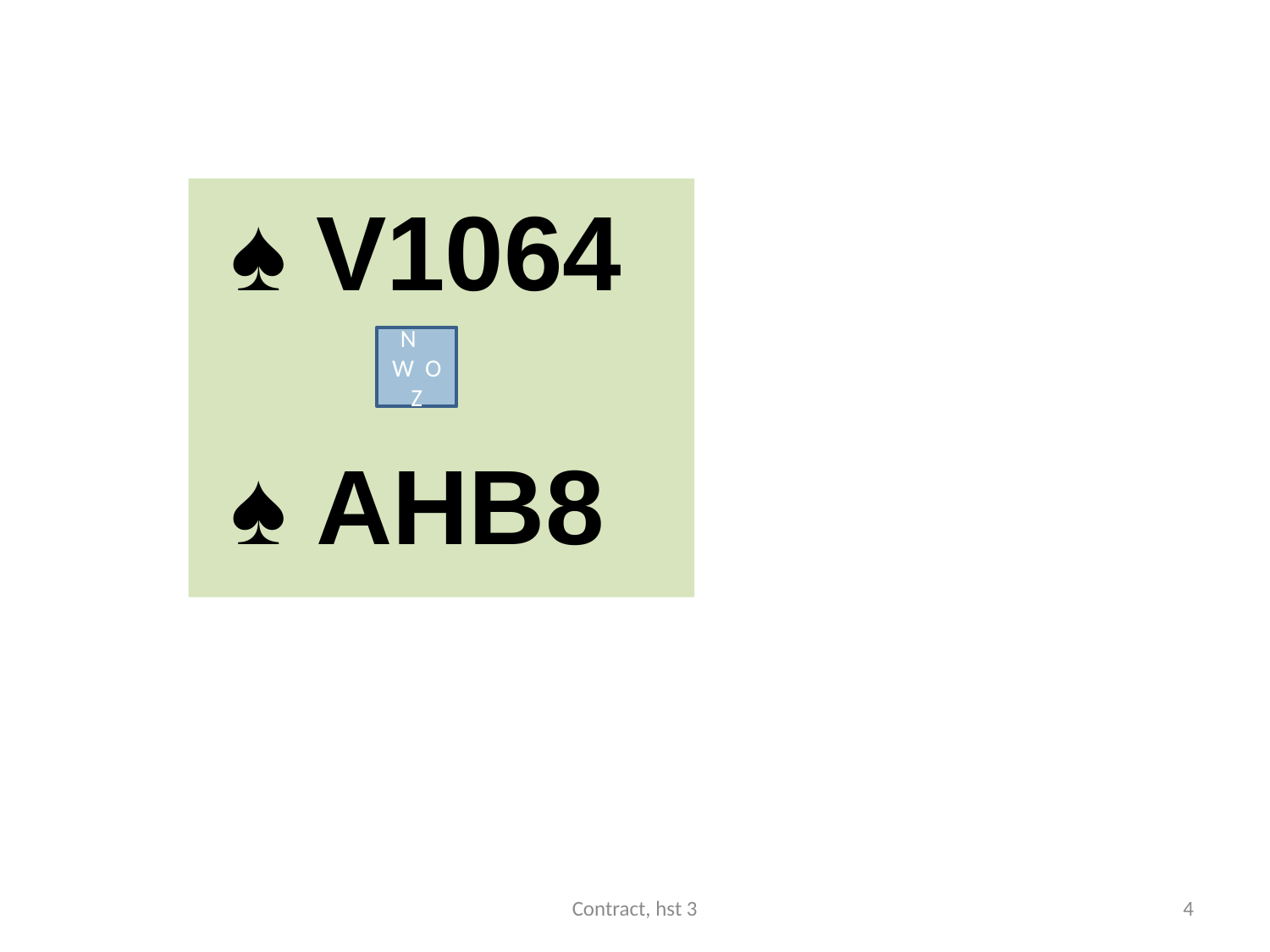

♠ V1064

 ♠ AHB8

N
W  O
Z
Contract, hst 3
4